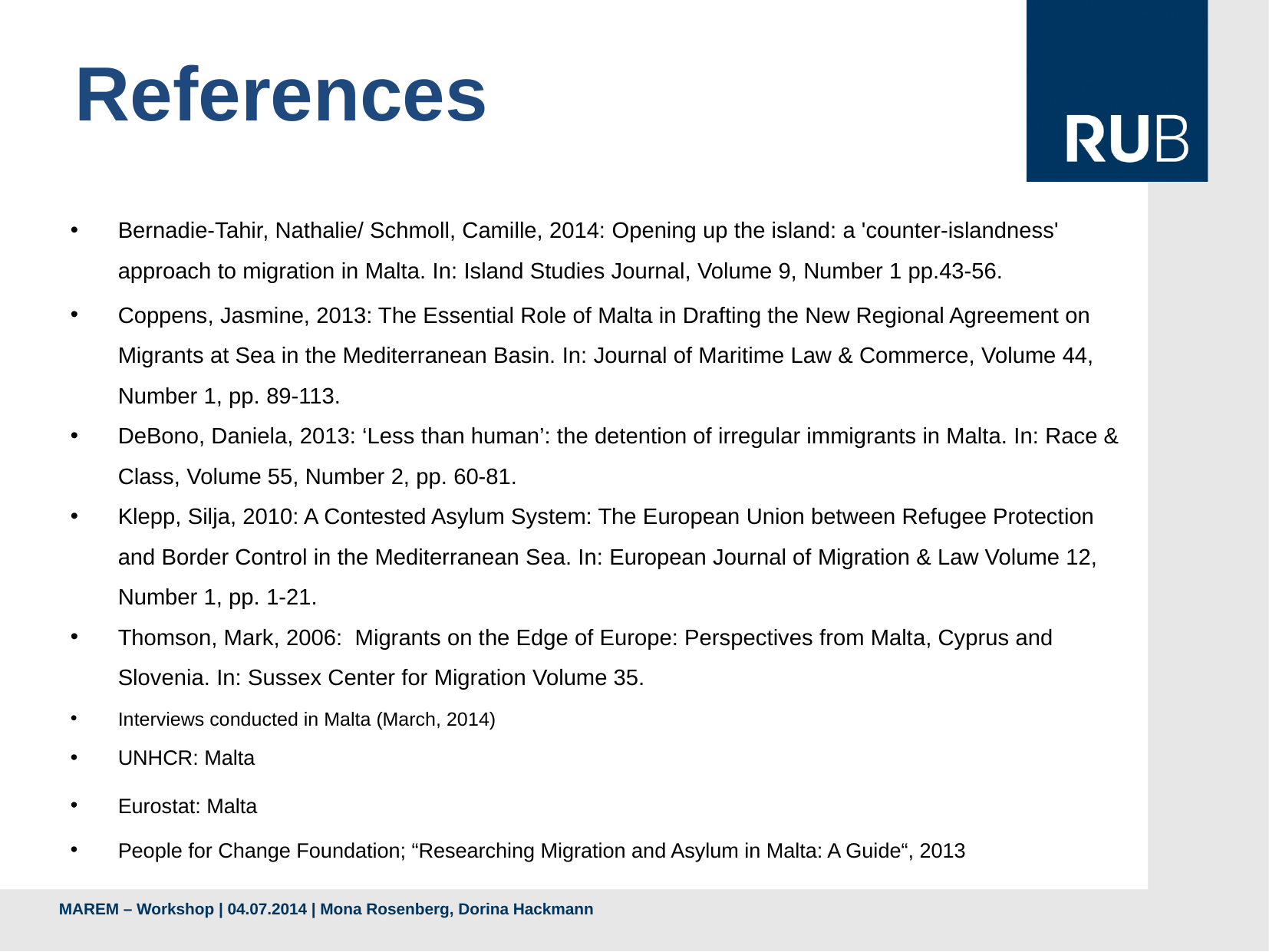

# References
Bernadie-Tahir, Nathalie/ Schmoll, Camille, 2014: Opening up the island: a 'counter-islandness' approach to migration in Malta. In: Island Studies Journal, Volume 9, Number 1 pp.43-56.
Coppens, Jasmine, 2013: The Essential Role of Malta in Drafting the New Regional Agreement on Migrants at Sea in the Mediterranean Basin. In: Journal of Maritime Law & Commerce, Volume 44, Number 1, pp. 89-113.
DeBono, Daniela, 2013: ‘Less than human’: the detention of irregular immigrants in Malta. In: Race & Class, Volume 55, Number 2, pp. 60-81.
Klepp, Silja, 2010: A Contested Asylum System: The European Union between Refugee Protection and Border Control in the Mediterranean Sea. In: European Journal of Migration & Law Volume 12, Number 1, pp. 1-21.
Thomson, Mark, 2006:  Migrants on the Edge of Europe: Perspectives from Malta, Cyprus and Slovenia. In: Sussex Center for Migration Volume 35.

Interviews conducted in Malta (March, 2014)

UNHCR: Malta

Eurostat: Malta
People for Change Foundation; “Researching Migration and Asylum in Malta: A Guide“, 2013
MAREM – Workshop | 04.07.2014 | Mona Rosenberg, Dorina Hackmann